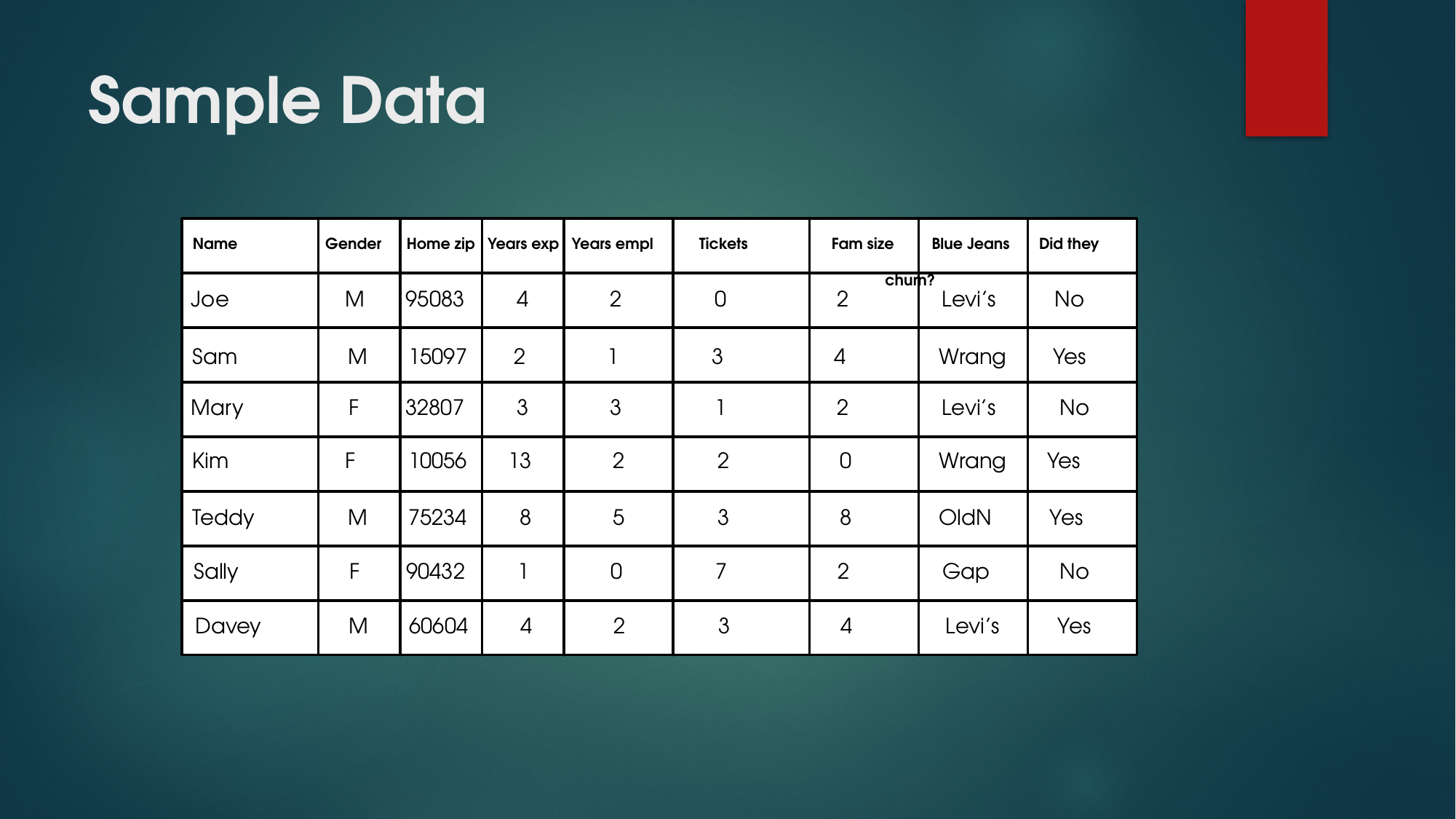

# Sample Data

Name                     Gender      Home zip   Years exp   Years empl           Tickets                    Fam size         Blue Jeans       Did they
															         churn?
Joe                    M       95083         4              2                0                   2                Levi’s          No
Sam                   M       15097        2              1                3                   4                Wrang        Yes

Mary                  F        32807         3              3                1                   2                Levi’s           No

Kim                    F         10056       13              2                2                   0               Wrang       Yes
Teddy                M       75234         8              5                3                   8               OldN          Yes

Sally                   F        90432         1              0                7                   2                Gap            No

Davey               M       60604         4              2                3                   4                Levi’s          Yes